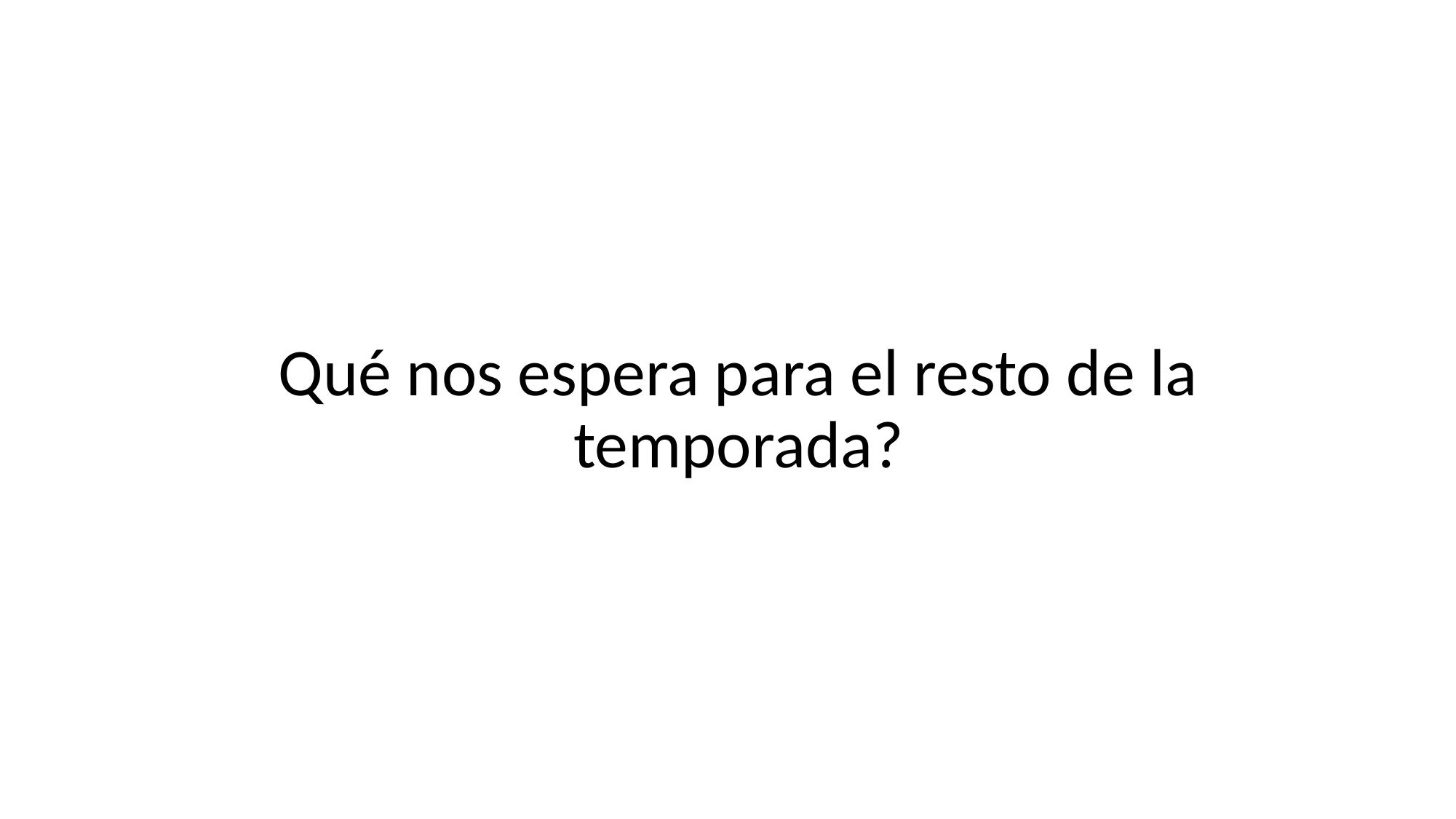

# Qué nos espera para el resto de la temporada?